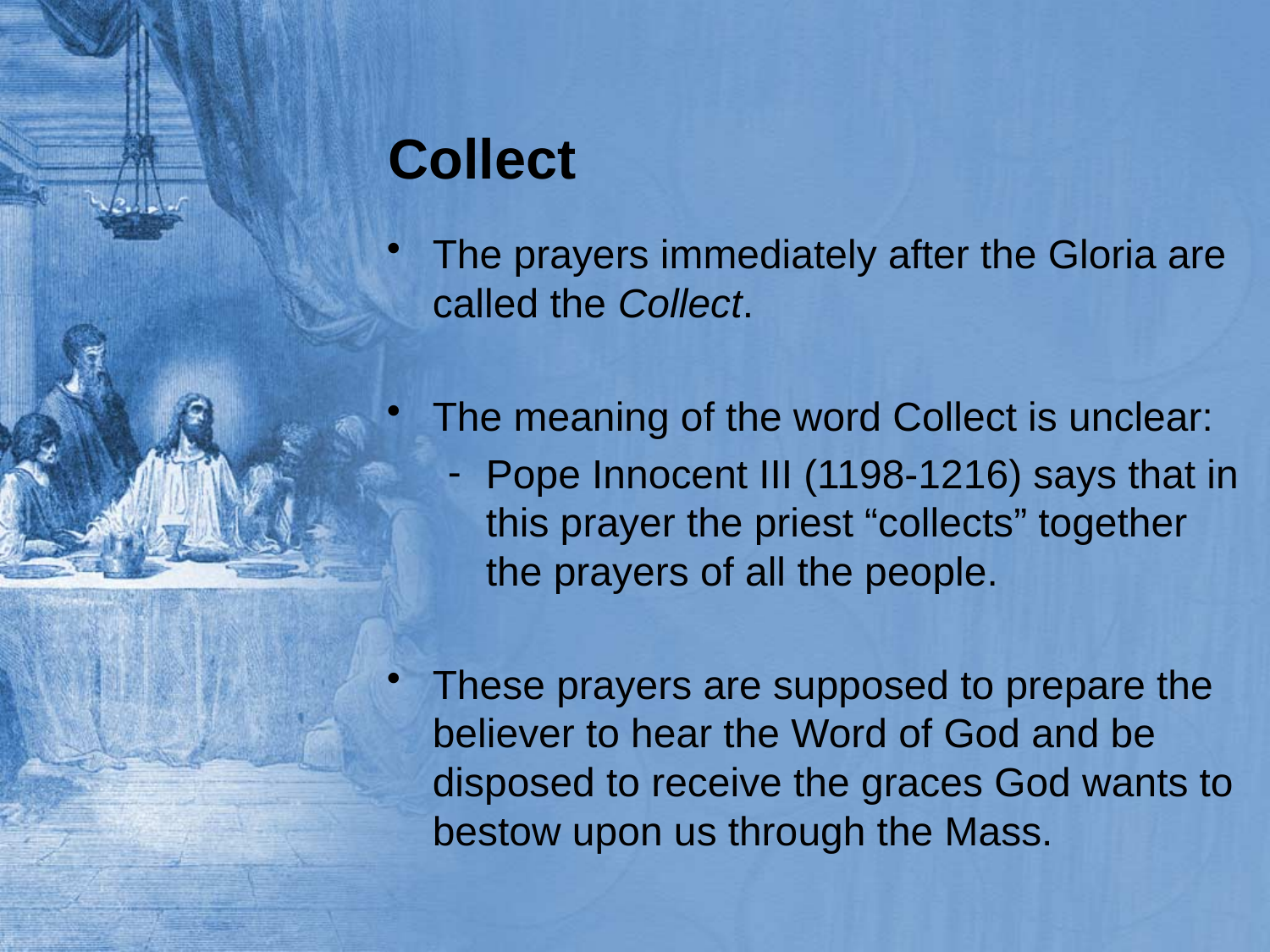

# Collect
The prayers immediately after the Gloria are called the Collect.

The meaning of the word Collect is unclear:
Pope Innocent III (1198-1216) says that in this prayer the priest “collects” together the prayers of all the people.

These prayers are supposed to prepare the believer to hear the Word of God and be disposed to receive the graces God wants to bestow upon us through the Mass.